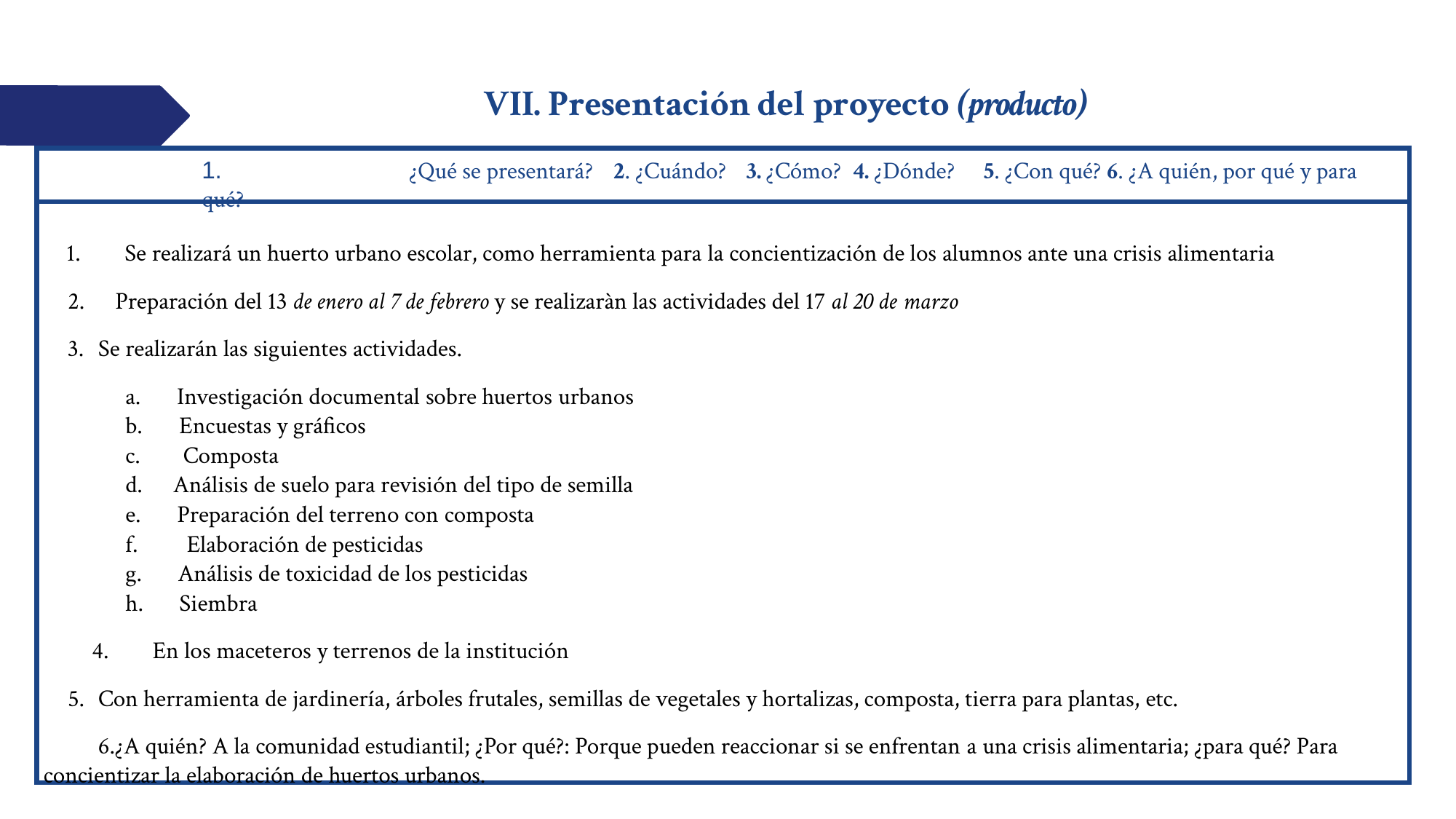

# VII. Presentación del proyecto (producto)

1.	¿Qué se presentará?	2. ¿Cuándo?	3. ¿Cómo?  4. ¿Dónde?	5. ¿Con qué? 6. ¿A quién, por qué y para qué?
Se realizará un huerto urbano escolar, como herramienta para la concientización de los alumnos ante una crisis alimentaria
Preparación del 13 de enero al 7 de febrero y se realizaràn las actividades del 17 al 20 de marzo
Se realizarán las siguientes actividades.
Investigación documental sobre huertos urbanos
Encuestas y gráficos
Composta
Análisis de suelo para revisión del tipo de semilla
Preparación del terreno con composta
Elaboración de pesticidas
Análisis de toxicidad de los pesticidas
Siembra
En los maceteros y terrenos de la institución
Con herramienta de jardinería, árboles frutales, semillas de vegetales y hortalizas, composta, tierra para plantas, etc.
¿A quién? A la comunidad estudiantil; ¿Por qué?: Porque pueden reaccionar si se enfrentan a una crisis alimentaria; ¿para qué? Para  concientizar la elaboración de huertos urbanos.